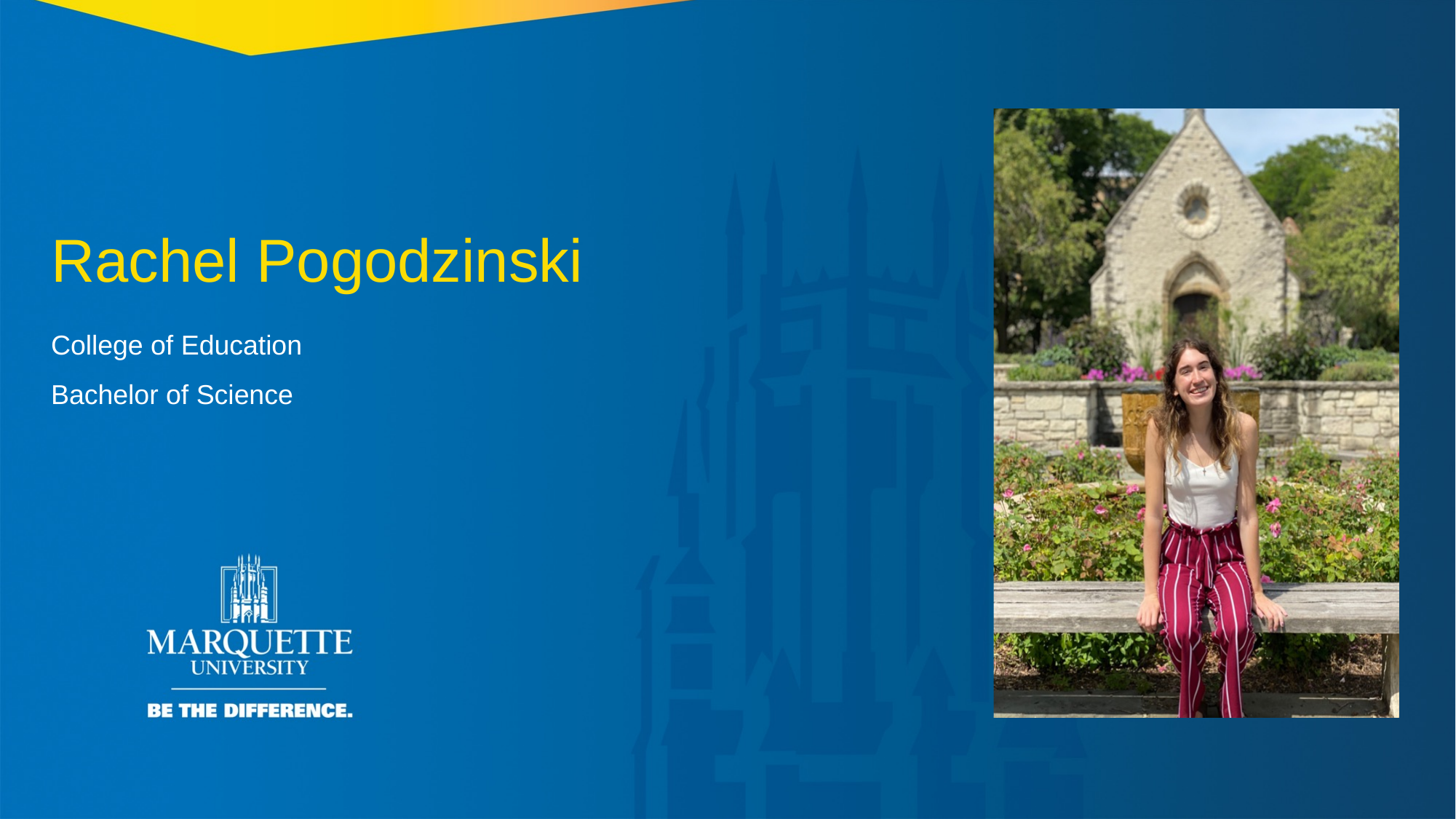

Rachel Pogodzinski
College of Education
Bachelor of Science